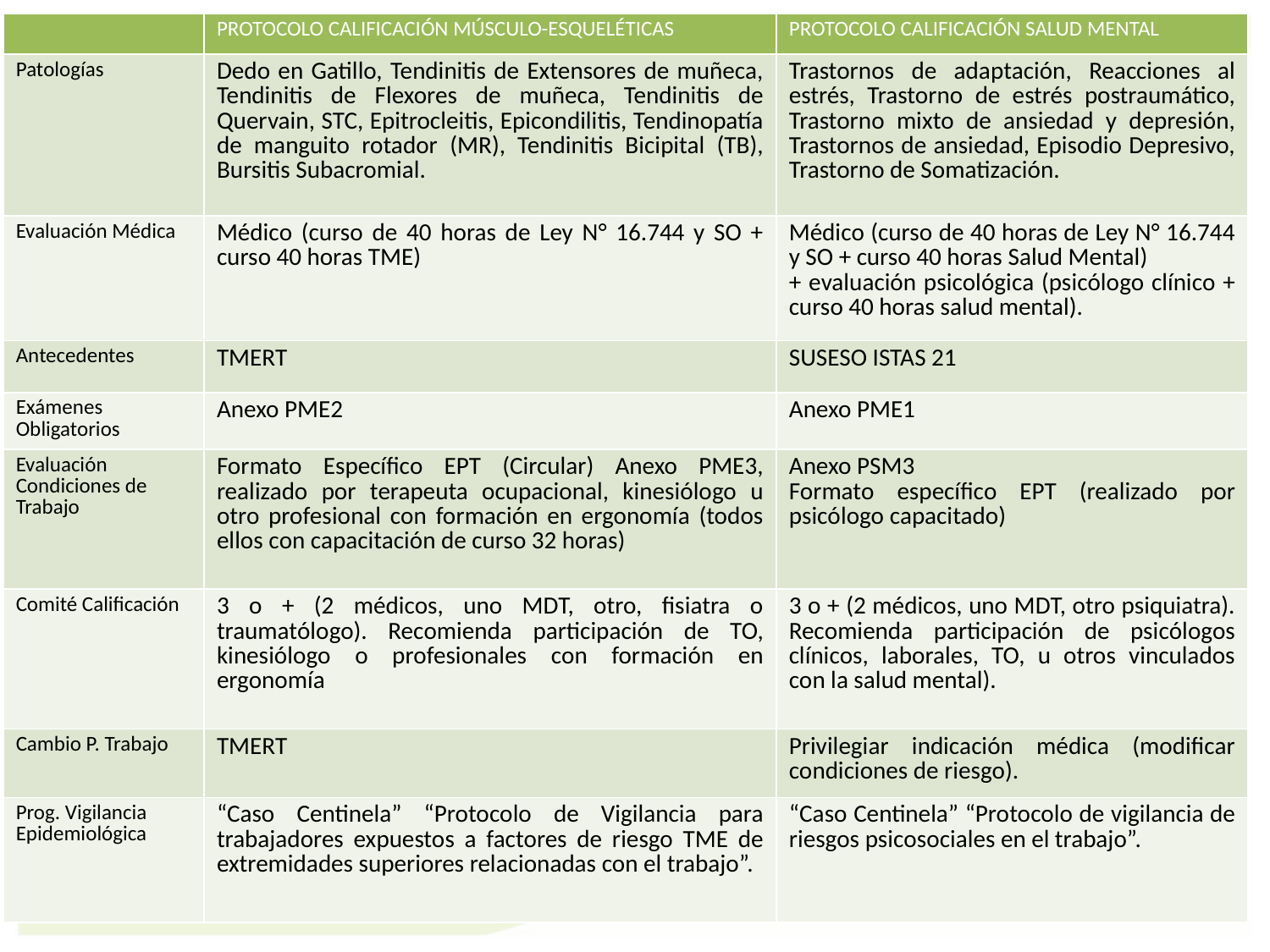

|  | PROTOCOLO CALIFICACIÓN MÚSCULO-ESQUELÉTICAS | PROTOCOLO CALIFICACIÓN SALUD MENTAL |
| --- | --- | --- |
| Patologías | Dedo en Gatillo, Tendinitis de Extensores de muñeca, Tendinitis de Flexores de muñeca, Tendinitis de Quervain, STC, Epitrocleitis, Epicondilitis, Tendinopatía de manguito rotador (MR), Tendinitis Bicipital (TB), Bursitis Subacromial. | Trastornos de adaptación, Reacciones al estrés, Trastorno de estrés postraumático, Trastorno mixto de ansiedad y depresión, Trastornos de ansiedad, Episodio Depresivo, Trastorno de Somatización. |
| Evaluación Médica | Médico (curso de 40 horas de Ley N° 16.744 y SO + curso 40 horas TME) | Médico (curso de 40 horas de Ley N° 16.744 y SO + curso 40 horas Salud Mental) + evaluación psicológica (psicólogo clínico + curso 40 horas salud mental). |
| Antecedentes | TMERT | SUSESO ISTAS 21 |
| Exámenes Obligatorios | Anexo PME2 | Anexo PME1 |
| Evaluación Condiciones de Trabajo | Formato Específico EPT (Circular) Anexo PME3, realizado por terapeuta ocupacional, kinesiólogo u otro profesional con formación en ergonomía (todos ellos con capacitación de curso 32 horas) | Anexo PSM3 Formato específico EPT (realizado por psicólogo capacitado) |
| Comité Calificación | 3 o + (2 médicos, uno MDT, otro, fisiatra o traumatólogo). Recomienda participación de TO, kinesiólogo o profesionales con formación en ergonomía | 3 o + (2 médicos, uno MDT, otro psiquiatra). Recomienda participación de psicólogos clínicos, laborales, TO, u otros vinculados con la salud mental). |
| Cambio P. Trabajo | TMERT | Privilegiar indicación médica (modificar condiciones de riesgo). |
| Prog. Vigilancia Epidemiológica | “Caso Centinela” “Protocolo de Vigilancia para trabajadores expuestos a factores de riesgo TME de extremidades superiores relacionadas con el trabajo”. | “Caso Centinela” “Protocolo de vigilancia de riesgos psicosociales en el trabajo”. |